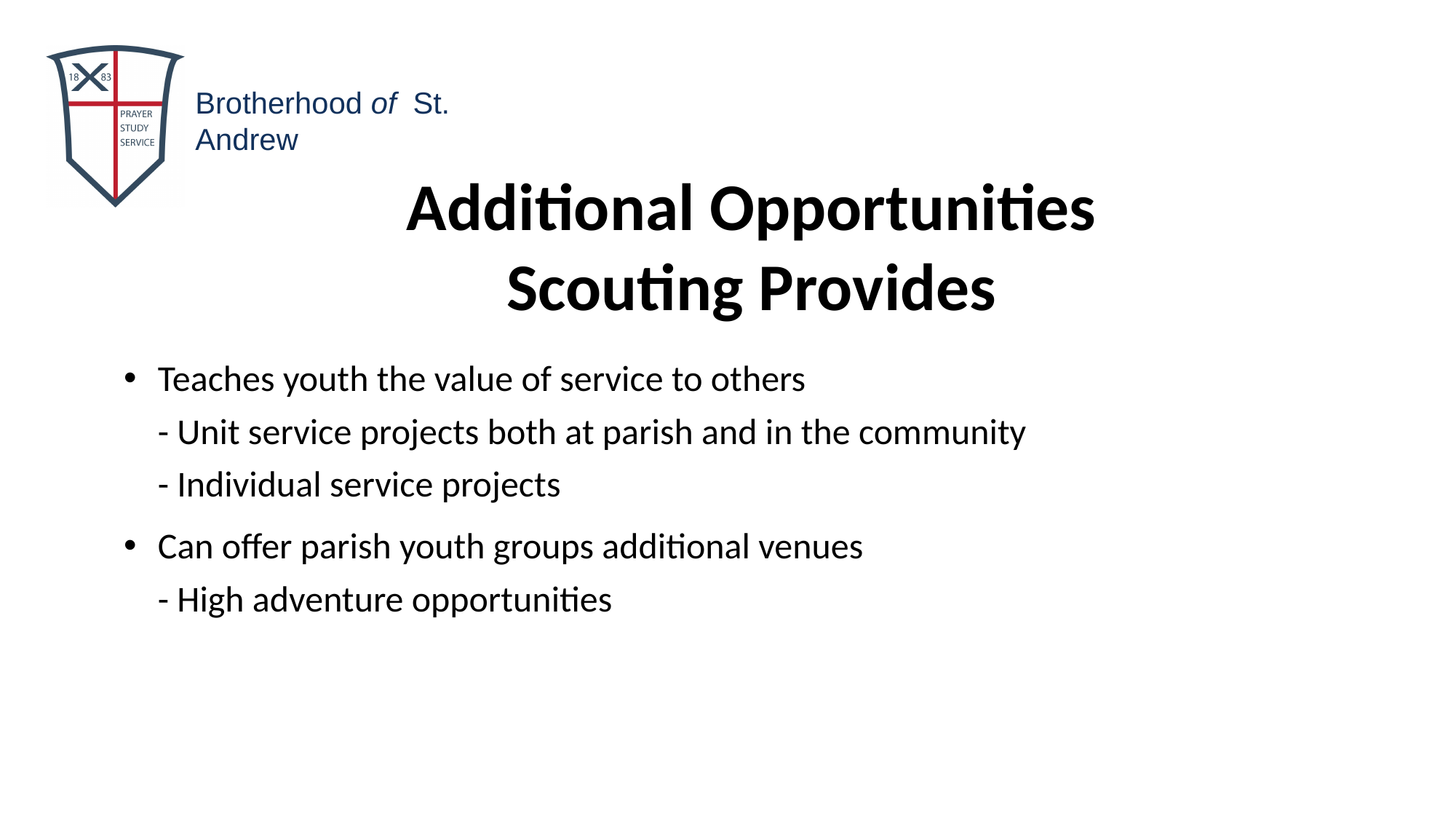

Additional Opportunities Scouting Provides
Teaches youth the value of service to others
- Unit service projects both at parish and in the community
- Individual service projects
Can offer parish youth groups additional venues
- High adventure opportunities